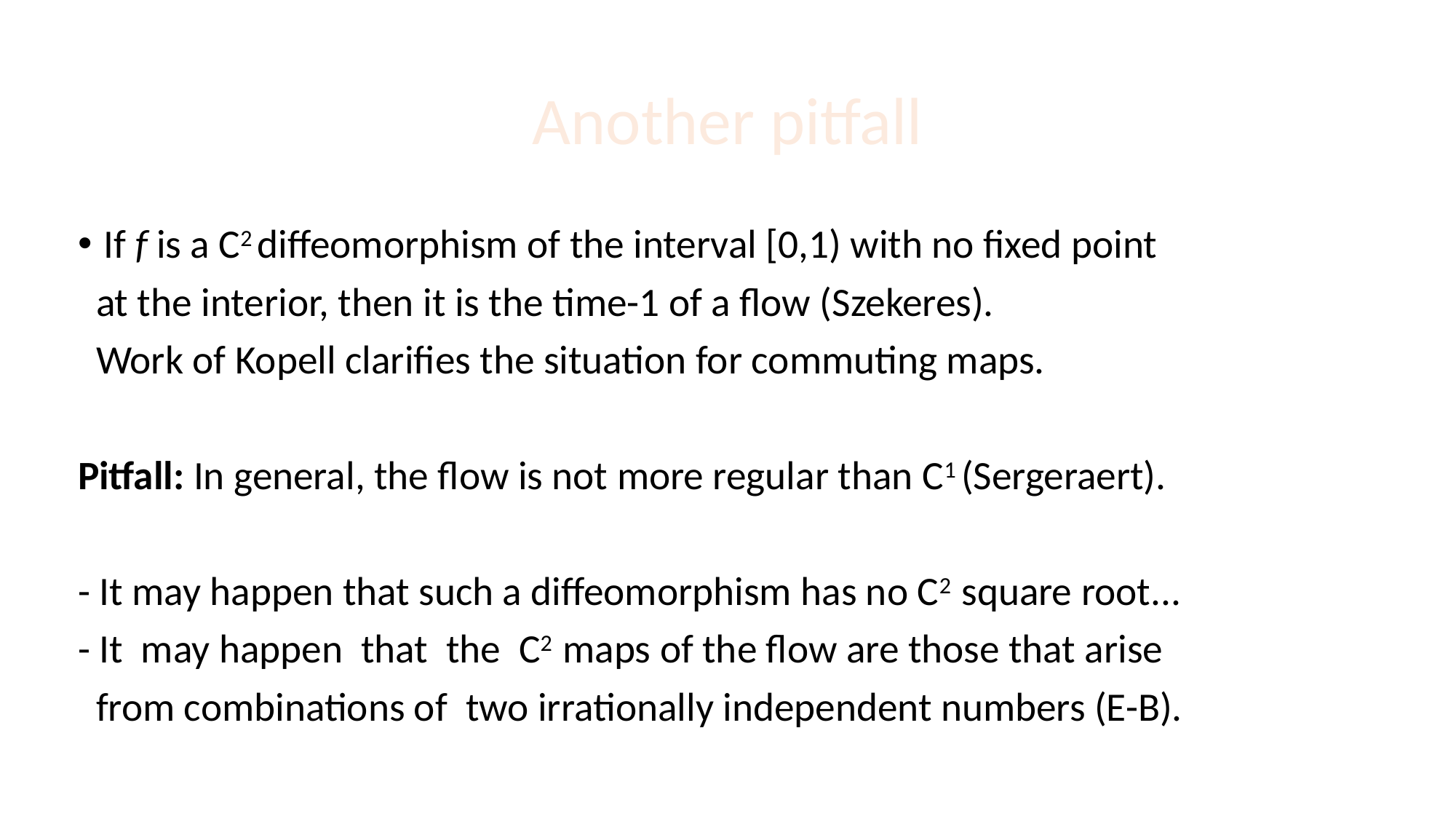

# Another pitfall
If f is a C2 diffeomorphism of the interval [0,1) with no fixed point
  at the interior, then it is the time-1 of a flow (Szekeres).
  Work of Kopell clarifies the situation for commuting maps.

Pitfall: In general, the flow is not more regular than C1 (Sergeraert).

- It may happen that such a diffeomorphism has no C2  square root...
- It  may happen  that  the  C2  maps of the flow are those that arise
  from combinations of  two irrationally independent numbers (E-B).